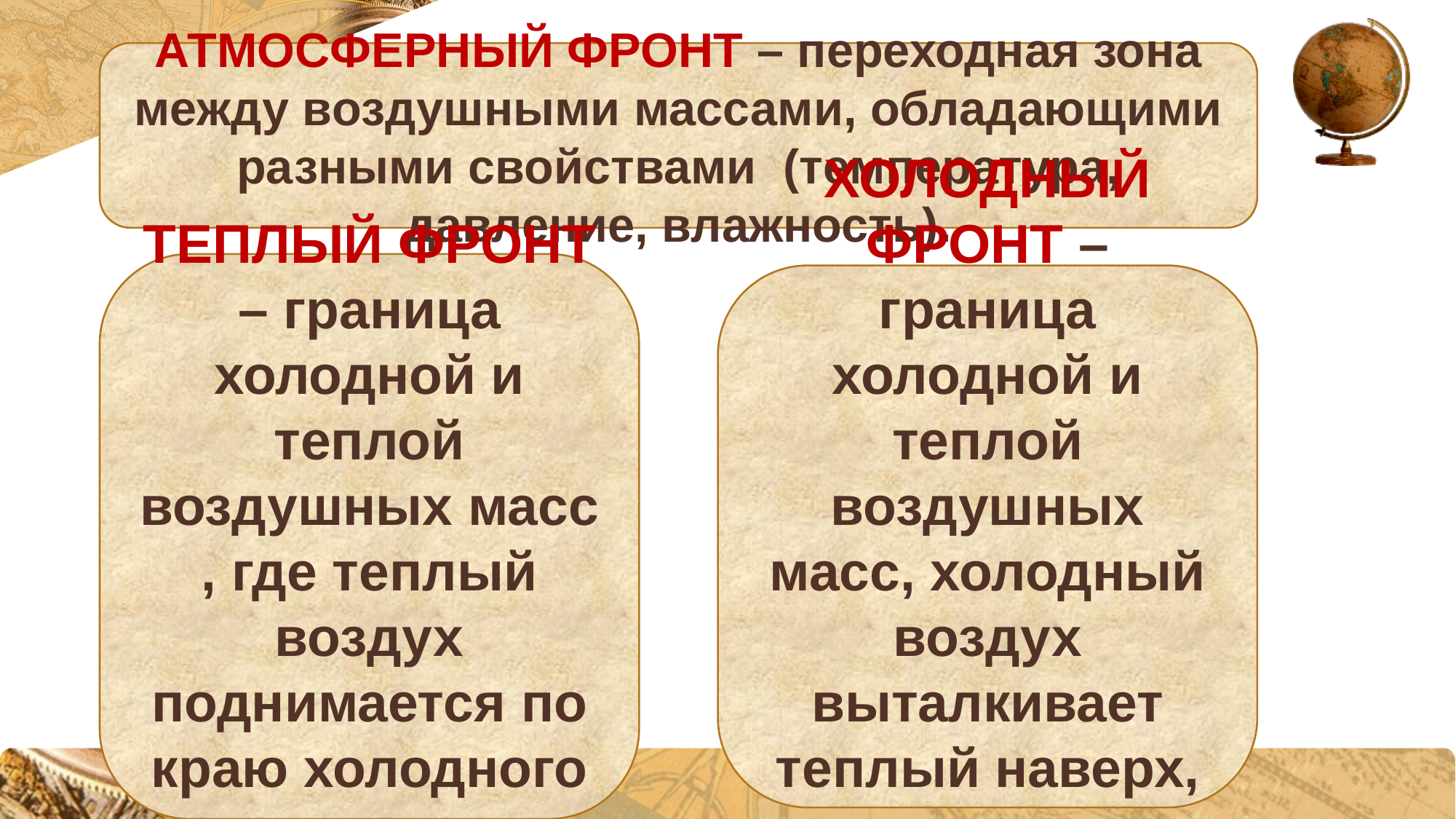

АТМОСФЕРНЫЙ ФРОНТ – переходная зона между воздушными массами, обладающими разными свойствами  (температура, давление, влажность).
ТЕПЛЫЙ ФРОНТ – граница холодной и теплой воздушных масс , где теплый воздух поднимается по краю холодного воздуха.
ХОЛОДНЫЙ ФРОНТ – граница холодной и теплой воздушных масс, холодный воздух выталкивает теплый наверх, гдк тот охлаждается.